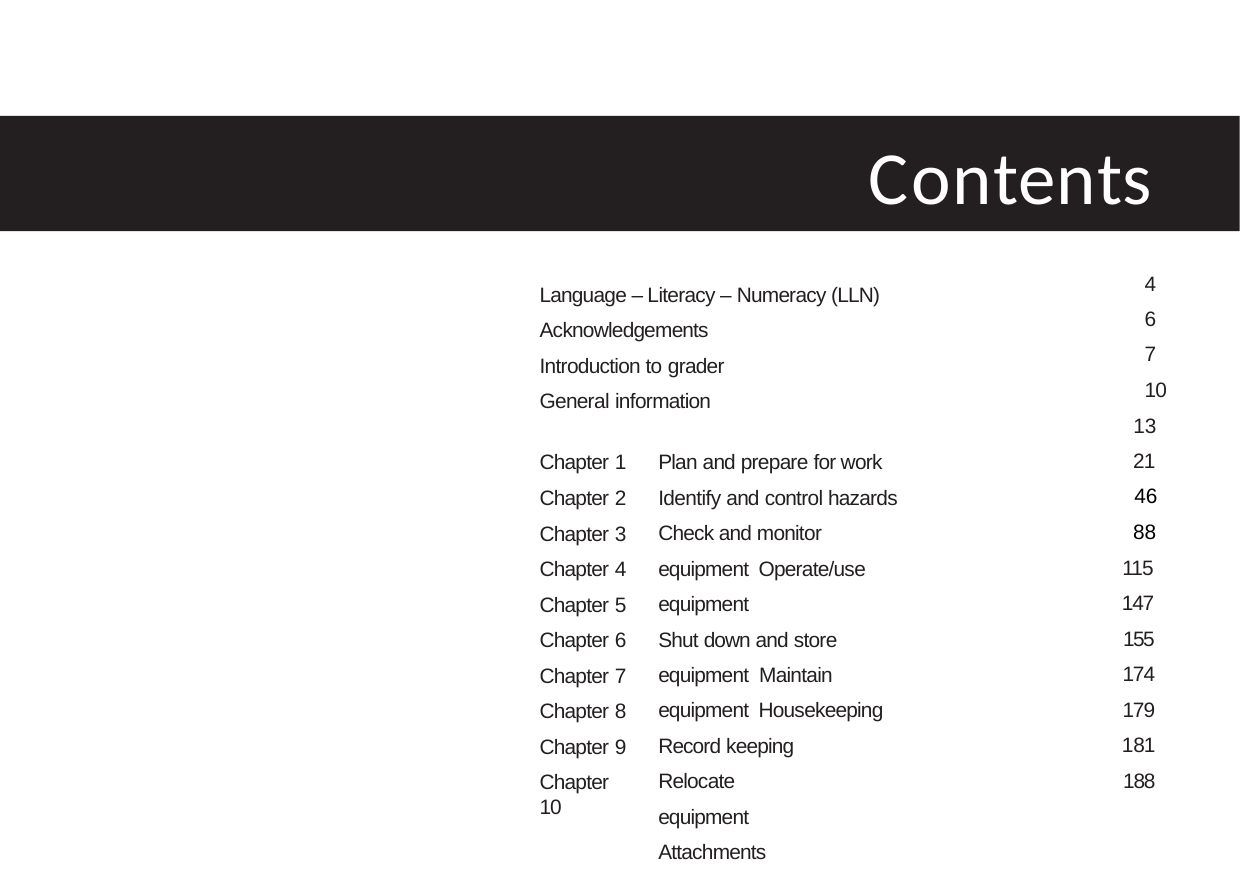

# Contents
4
6
7
10
13
21
46
88
115
147
155
174
179
181
188
Language – Literacy – Numeracy (LLN)   Acknowledgements
Introduction to grader  General information
Chapter 1
Chapter 2
Chapter 3
Chapter 4
Chapter 5
Chapter 6
Chapter 7
Chapter 8
Chapter 9
Chapter 10
Plan and prepare for work  Identify and control hazards  Check and monitor equipment  Operate/use equipment
Shut down and store equipment  Maintain equipment  Housekeeping
Record keeping  Relocate equipment  Attachments